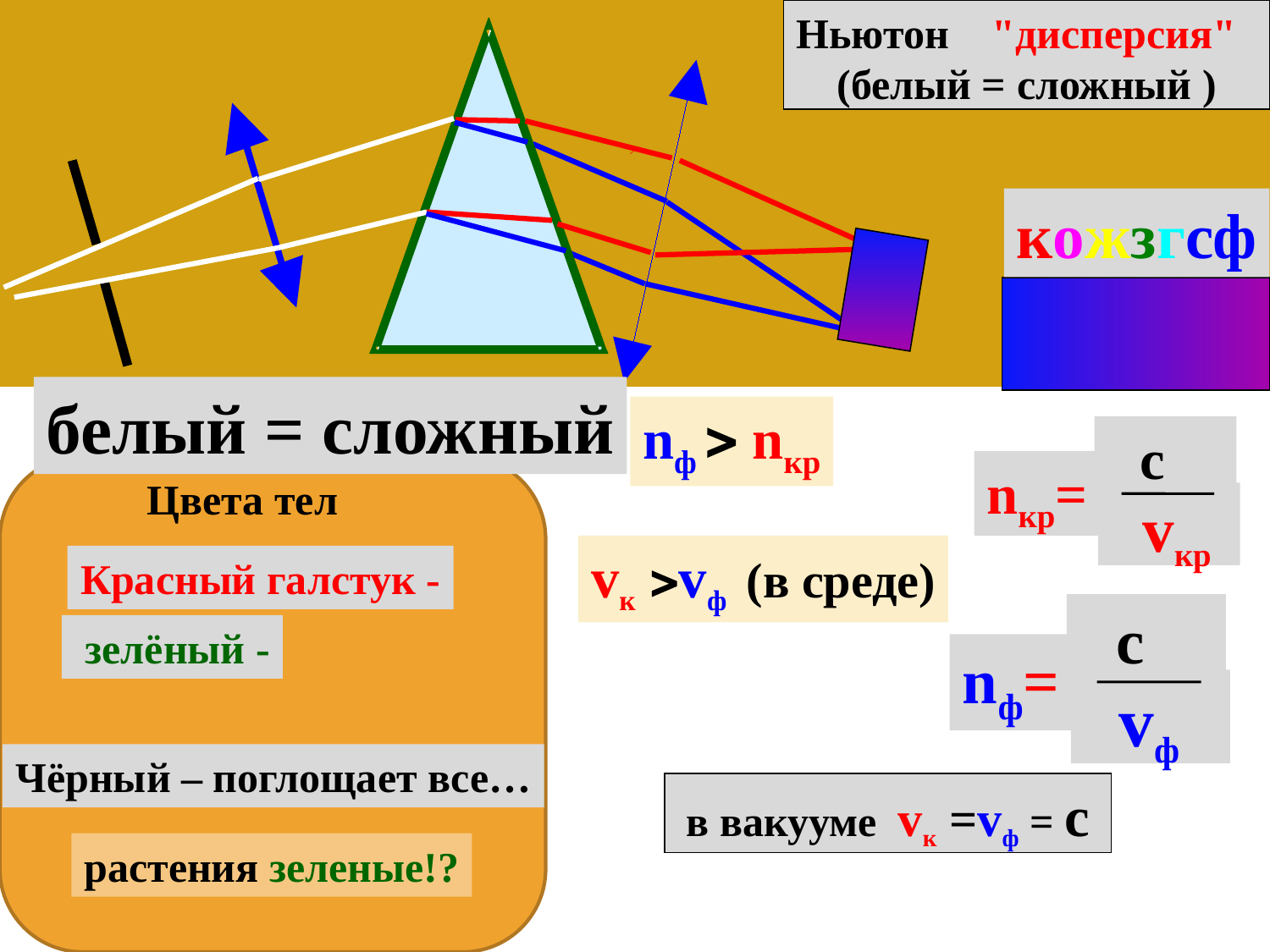

Ньютон    "дисперсия"
(белый = сложный )

кожзгсф

белый = сложный
nф > nкр
    с
  vкр

nкр=

Цвета тел
vк >vф  (в среде)
Красный галстук -
    с
  vф

nф=
 зелёный -
Чёрный – поглощает все…
в вакууме  vк =vф = с

растения зеленые!?